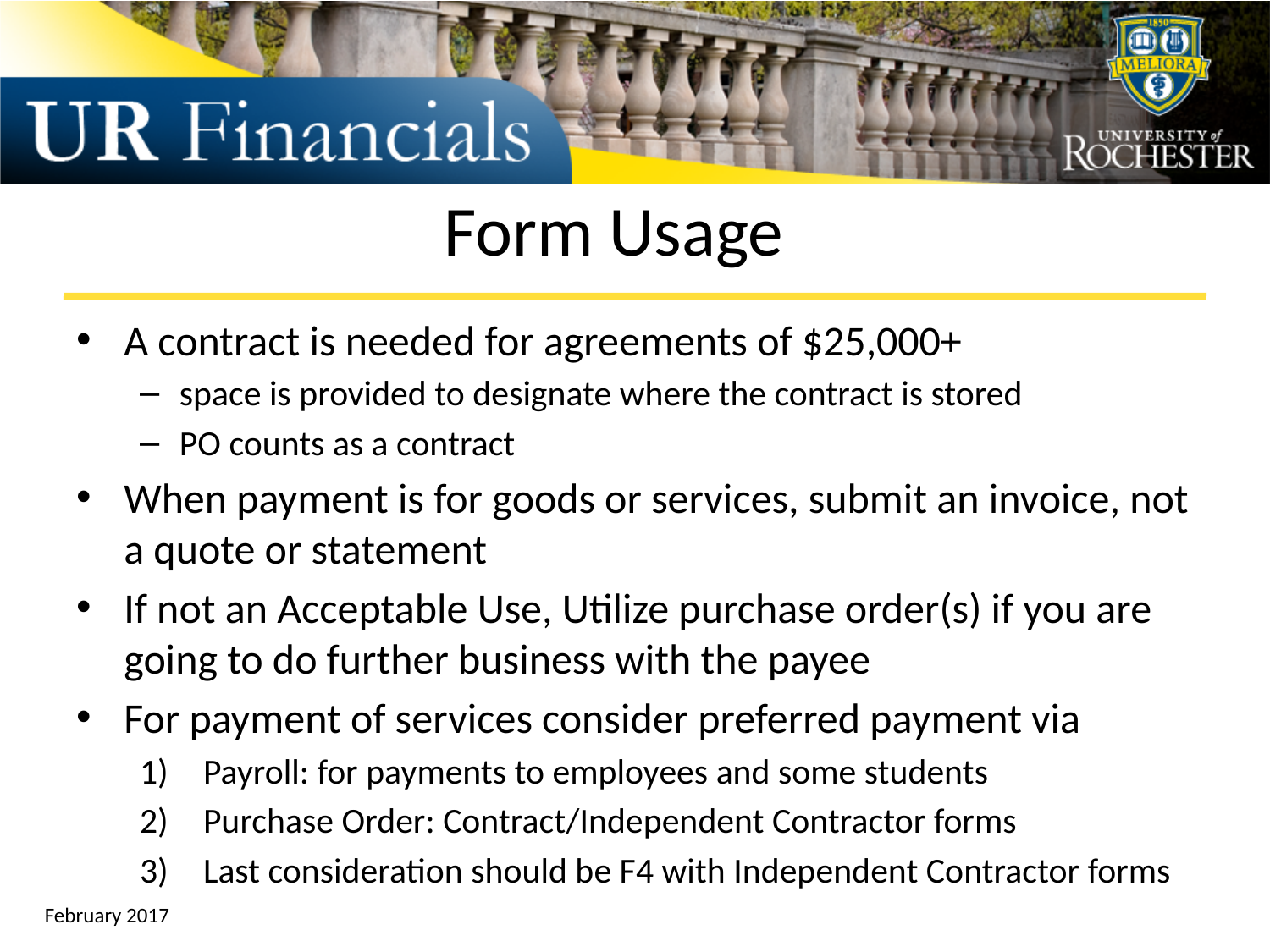

# Form Usage
A contract is needed for agreements of $25,000+
space is provided to designate where the contract is stored
PO counts as a contract
When payment is for goods or services, submit an invoice, not a quote or statement
If not an Acceptable Use, Utilize purchase order(s) if you are going to do further business with the payee
For payment of services consider preferred payment via
Payroll: for payments to employees and some students
Purchase Order: Contract/Independent Contractor forms
Last consideration should be F4 with Independent Contractor forms